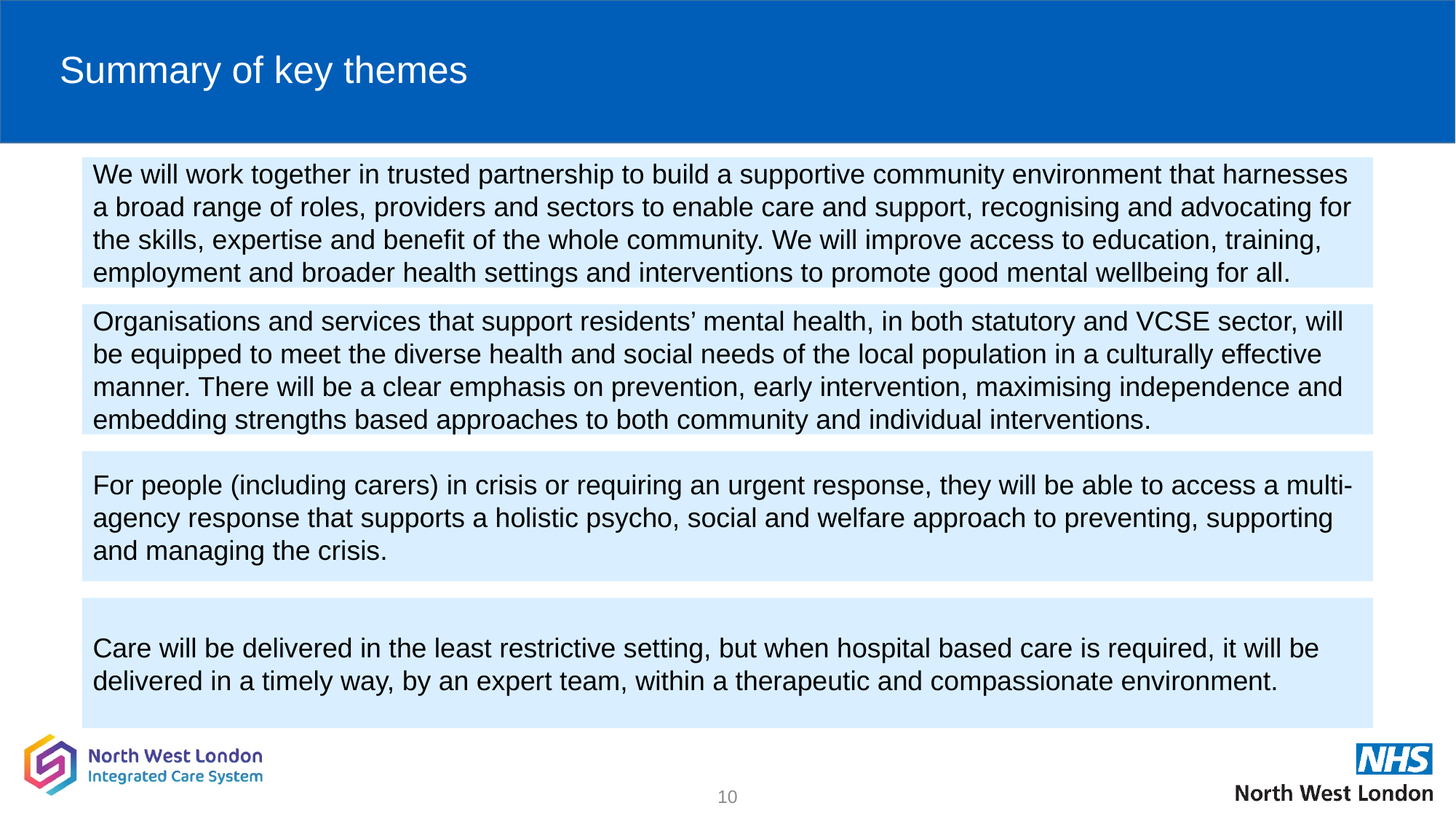

# Summary of key themes
We will work together in trusted partnership to build a supportive community environment that harnesses a broad range of roles, providers and sectors to enable care and support, recognising and advocating for the skills, expertise and benefit of the whole community. We will improve access to education, training, employment and broader health settings and interventions to promote good mental wellbeing for all.
Organisations and services that support residents’ mental health, in both statutory and VCSE sector, will be equipped to meet the diverse health and social needs of the local population in a culturally effective manner. There will be a clear emphasis on prevention, early intervention, maximising independence and embedding strengths based approaches to both community and individual interventions.
For people (including carers) in crisis or requiring an urgent response, they will be able to access a multi-agency response that supports a holistic psycho, social and welfare approach to preventing, supporting and managing the crisis.
Care will be delivered in the least restrictive setting, but when hospital based care is required, it will be delivered in a timely way, by an expert team, within a therapeutic and compassionate environment.
10